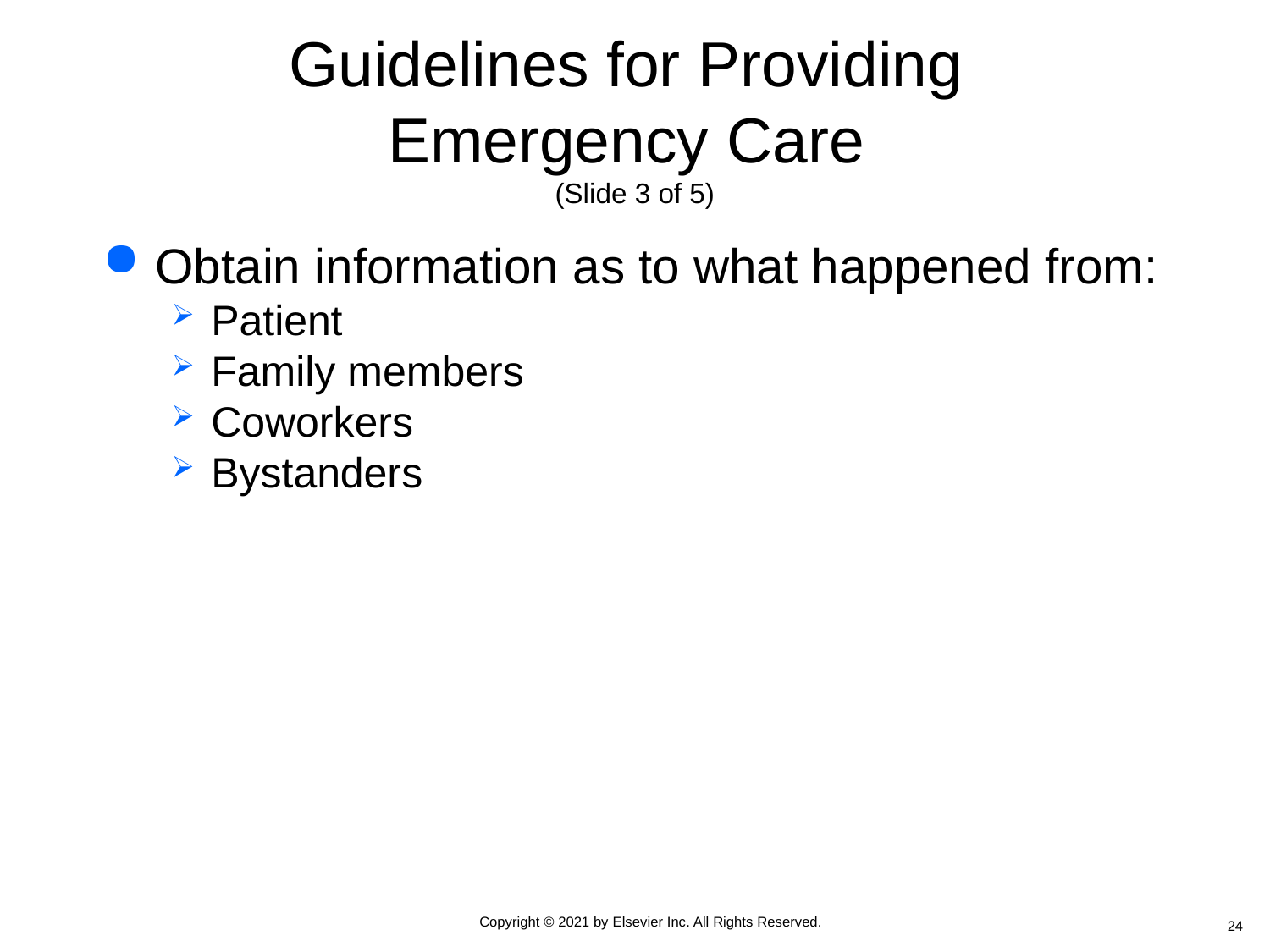

# Guidelines for Providing Emergency Care (Slide 3 of 5)
Obtain information as to what happened from:
Patient
Family members
Coworkers
Bystanders
24